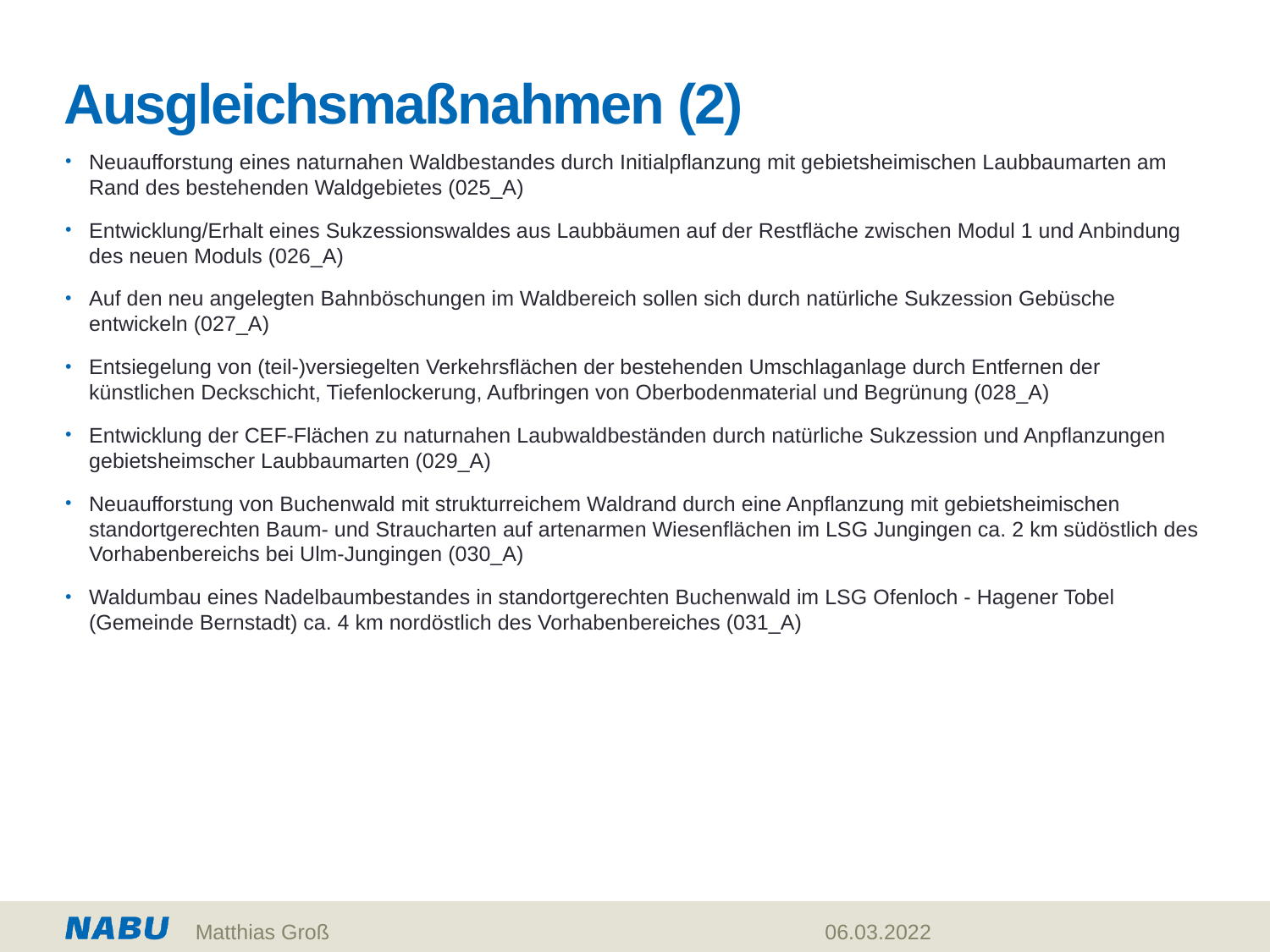

# Ausgleichsmaßnahmen (2)
Neuaufforstung eines naturnahen Waldbestandes durch Initialpflanzung mit gebietsheimischen Laubbaumarten am Rand des bestehenden Waldgebietes (025_A)
Entwicklung/Erhalt eines Sukzessionswaldes aus Laubbäumen auf der Restfläche zwischen Modul 1 und Anbindung des neuen Moduls (026_A)
Auf den neu angelegten Bahnböschungen im Waldbereich sollen sich durch natürliche Sukzession Gebüsche entwickeln (027_A)
Entsiegelung von (teil-)versiegelten Verkehrsflächen der bestehenden Umschlaganlage durch Entfernen der künstlichen Deckschicht, Tiefenlockerung, Aufbringen von Oberbodenmaterial und Begrünung (028_A)
Entwicklung der CEF-Flächen zu naturnahen Laubwaldbeständen durch natürliche Sukzession und Anpflanzungen gebietsheimscher Laubbaumarten (029_A)
Neuaufforstung von Buchenwald mit strukturreichem Waldrand durch eine Anpflanzung mit gebietsheimischen standortgerechten Baum- und Straucharten auf artenarmen Wiesenflächen im LSG Jungingen ca. 2 km südöstlich des Vorhabenbereichs bei Ulm-Jungingen (030_A)
Waldumbau eines Nadelbaumbestandes in standortgerechten Buchenwald im LSG Ofenloch - Hagener Tobel (Gemeinde Bernstadt) ca. 4 km nordöstlich des Vorhabenbereiches (031_A)

Matthias Groß
06.03.2022